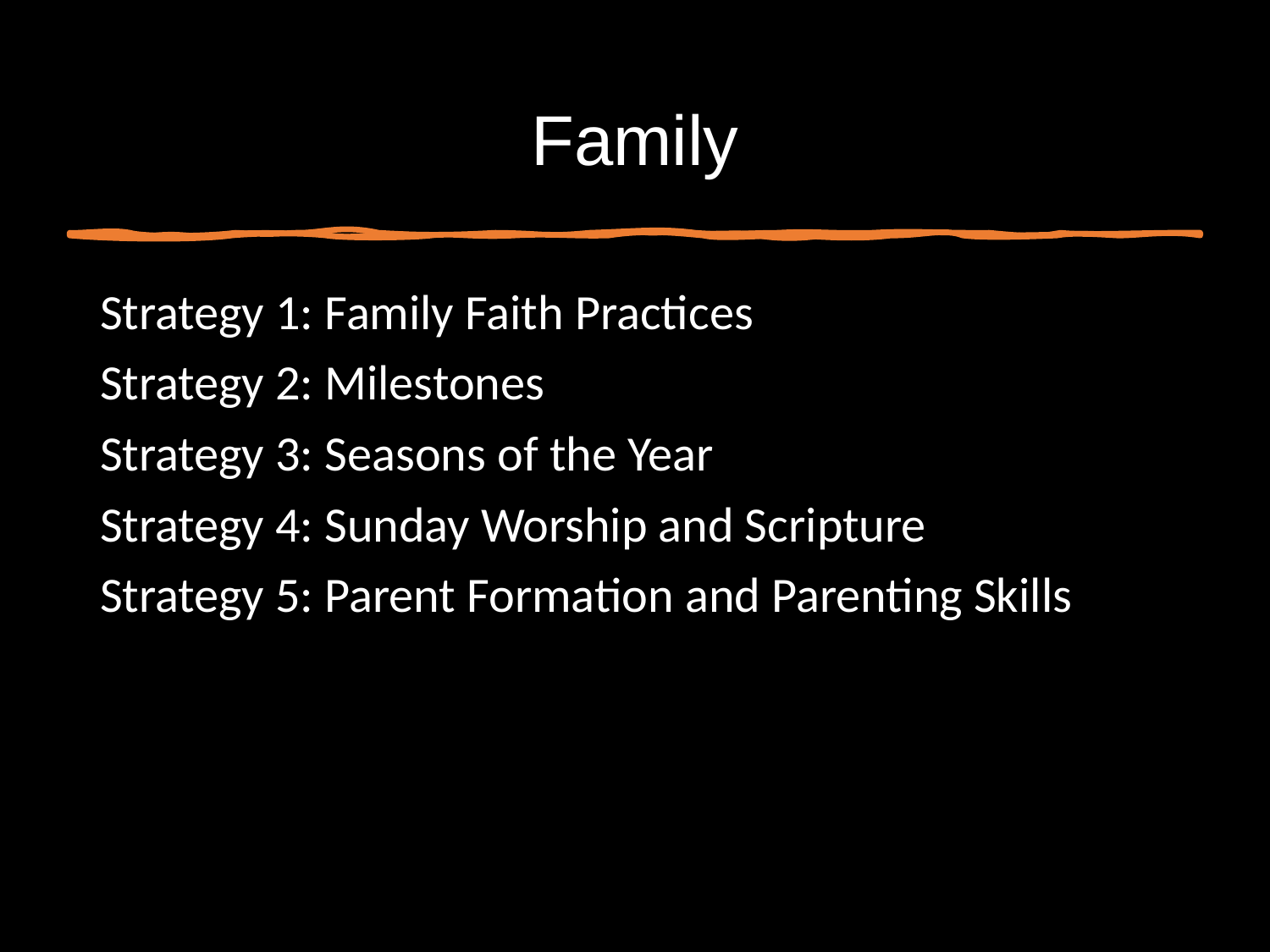

# Family

Strategy 1: Family Faith Practices
Strategy 2: Milestones
Strategy 3: Seasons of the Year
Strategy 4: Sunday Worship and Scripture
Strategy 5: Parent Formation and Parenting Skills